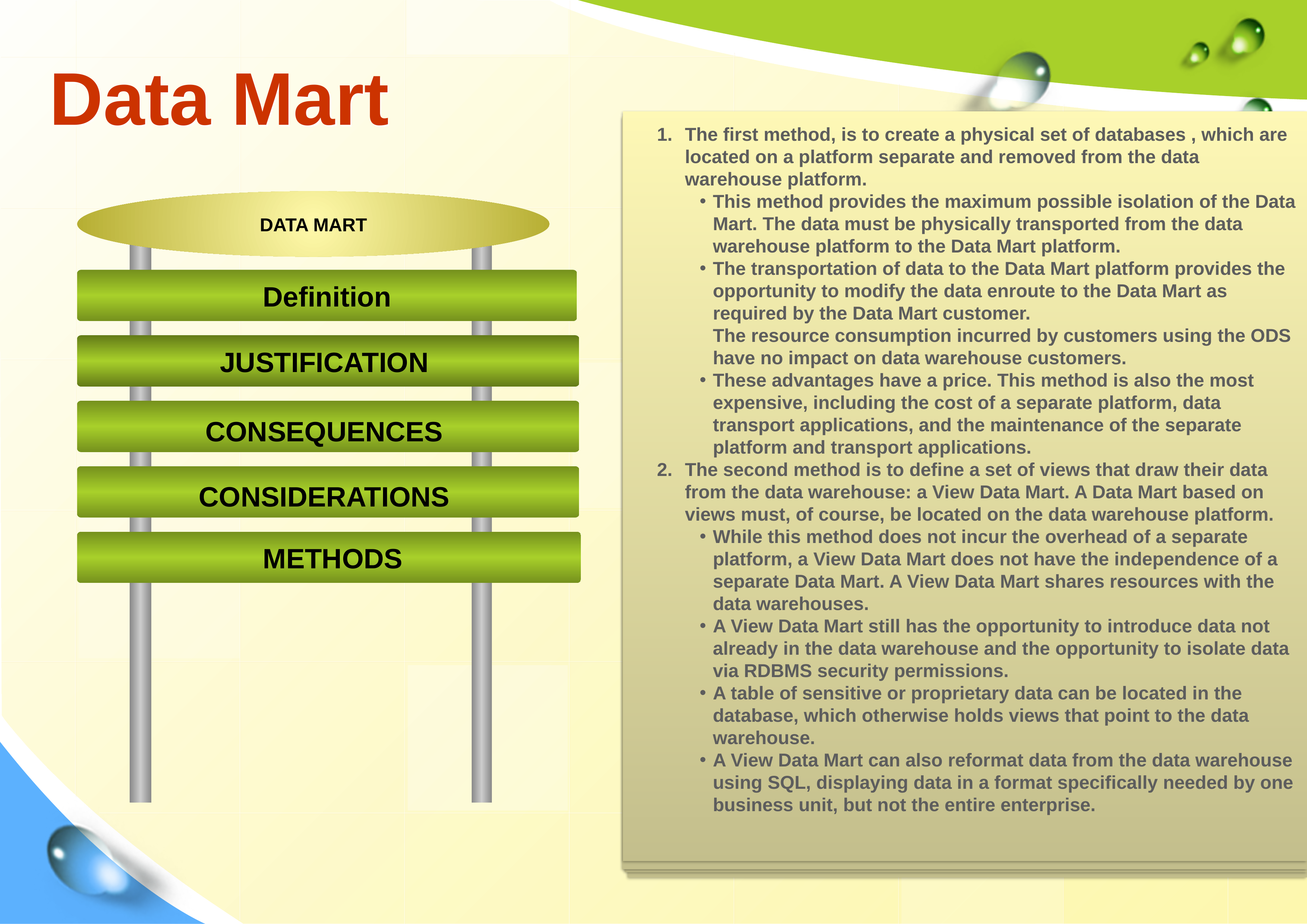

# Data Mart

 Methods
The first method, is to create a physical set of databases , which are located on a platform separate and removed from the data warehouse platform.
This method provides the maximum possible isolation of the Data Mart. The data must be physically transported from the data warehouse platform to the Data Mart platform.
The transportation of data to the Data Mart platform provides the opportunity to modify the data enroute to the Data Mart as required by the Data Mart customer.
The resource consumption incurred by customers using the ODS have no impact on data warehouse customers.
These advantages have a price. This method is also the most expensive, including the cost of a separate platform, data transport applications, and the maintenance of the separate platform and transport applications.
The second method is to define a set of views that draw their data from the data warehouse: a View Data Mart. A Data Mart based on views must, of course, be located on the data warehouse platform.
While this method does not incur the overhead of a separate platform, a View Data Mart does not have the independence of a separate Data Mart. A View Data Mart shares resources with the data warehouses.
A View Data Mart still has the opportunity to introduce data not already in the data warehouse and the opportunity to isolate data via RDBMS security permissions.
A table of sensitive or proprietary data can be located in the database, which otherwise holds views that point to the data warehouse.
A View Data Mart can also reformat data from the data warehouse using SQL, displaying data in a format specifically needed by one business unit, but not the entire enterprise.

Considerations

A Data Mart can simultaneously provide decision support functions required by data warehouse customers and shield the EDW from questionable data sources.
By providing the data that will go into a Data Mart, the data warehouse team can satisfy the requirements of such a Data Mart customer. These actions and reasons may seem on the surface to be contentious; however, they are cooperative in nature. A Data Mart is a tool by which a data warehouse team can give a customer what he wants when he wants too much, and they have the justification to get it.

Consequences

A Data Mart must be managed and maintained by someone:

 the data warehouse or
The business area that uses a Data Mart

This decision has more to do with intra-enterprise politics than Data Architecture or Database Design. Regardless, the environmental and political context of an enterprise is very real, and must be included in the consideration of a Data Mart.

The Data Mart customer may not be able to tolerate interaction with the data warehouse team for multiple reasons (e.g., HIPAA (Health Insurance Portability and Accountability Act) requirements, business cycles, logistics, etc.).In such circumstances a data warehouse team can divest itself of the ownership of a Data Mart.

Justification
A common justification for a Data Mart is the need to allow input data from the business area.
Frequently, such input data allows a “what if ” analysis:
 What if the tax rate changed?
 What if productivity throughput changed? Obviously, input data is not enterprise data (i.e., the first Data warehouse Principle).
 Another common justification for a Data Mart is data segregation.
A business area needs to include sensitive data (e.g., proprietary, financial, medical, etc.), which cannot be available to anyone outside the business area.
A business area needs to interact with an external business or government agency without allowing them access to all the other data. While RDBMS security functions can secure a database, table, or row of data, a Data Mart, which is physically or logically separate, provides a strong demarcation between the data in an EDW and the data in a Data Mart.
The load cycle of a Data Mart, therefore, is no faster than the load cycle of the EDW that feeds it. A Data Mart may receive data from other sources, including the customers who use it or organizations external to the enterprise. Sometimes that is a significant reason for a Data Mart.
Data Mart
A Data Mart is a separate database or set of databases, each with a specific focus
Definition
A Data Mart is created when an EDW cannot provide data in the manner required by data customers, and the business need for data in that form justifies the expense and overhead of a Data Mart.
A Data Mart is physically or logically separate from the EDW from which it receives data. A Data Mart is a subset of an EDW and receives at least some of its data from an EDW.

These are the two basic methods of defining a Data Mart:
 A platform separate from the data warehouse
 Co-located with the data warehouse on the data warehouse platform